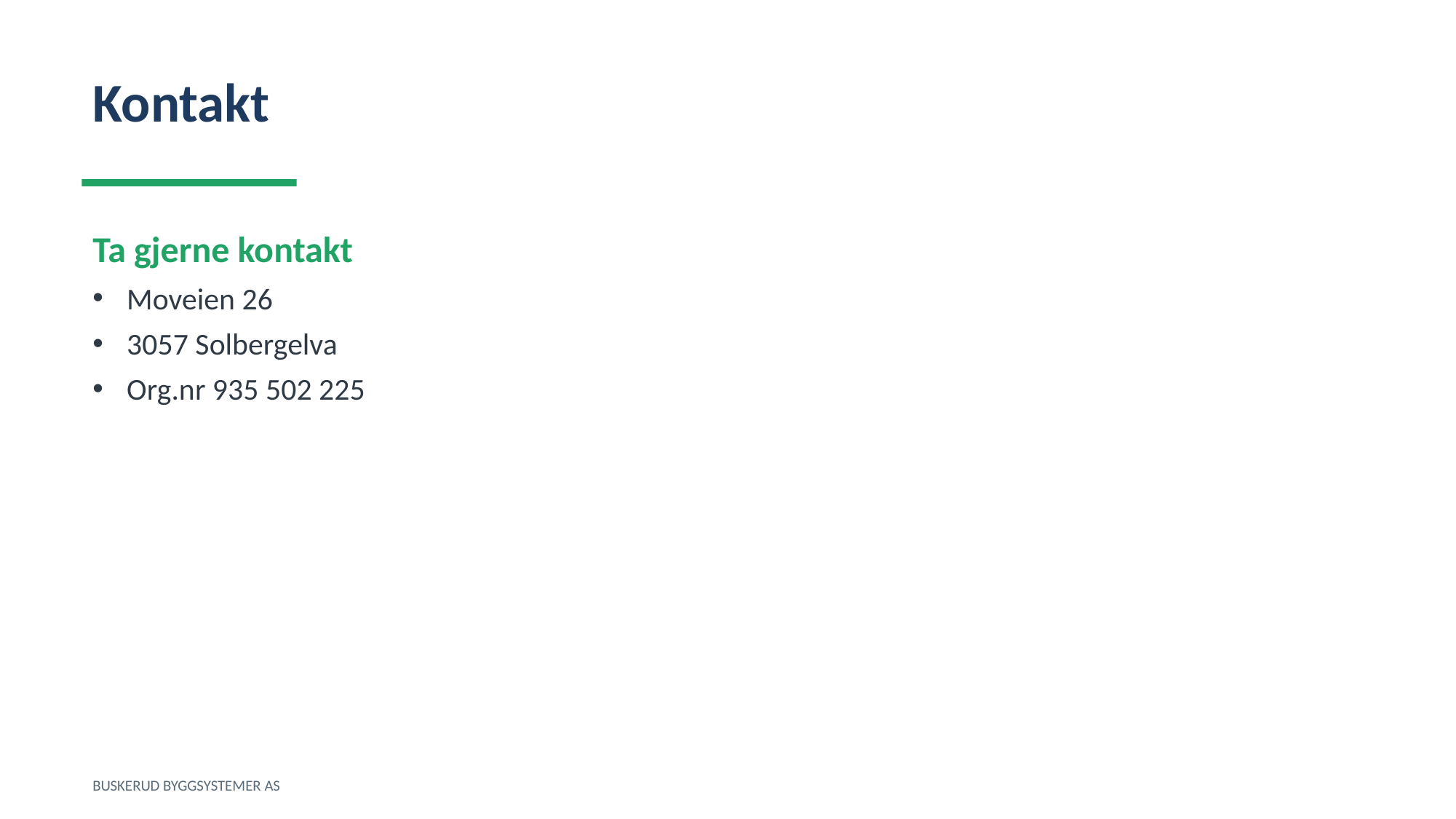

Kontakt

Ta gjerne kontakt
Moveien 26
3057 Solbergelva
Org.nr 935 502 225
BUSKERUD BYGGSYSTEMER AS